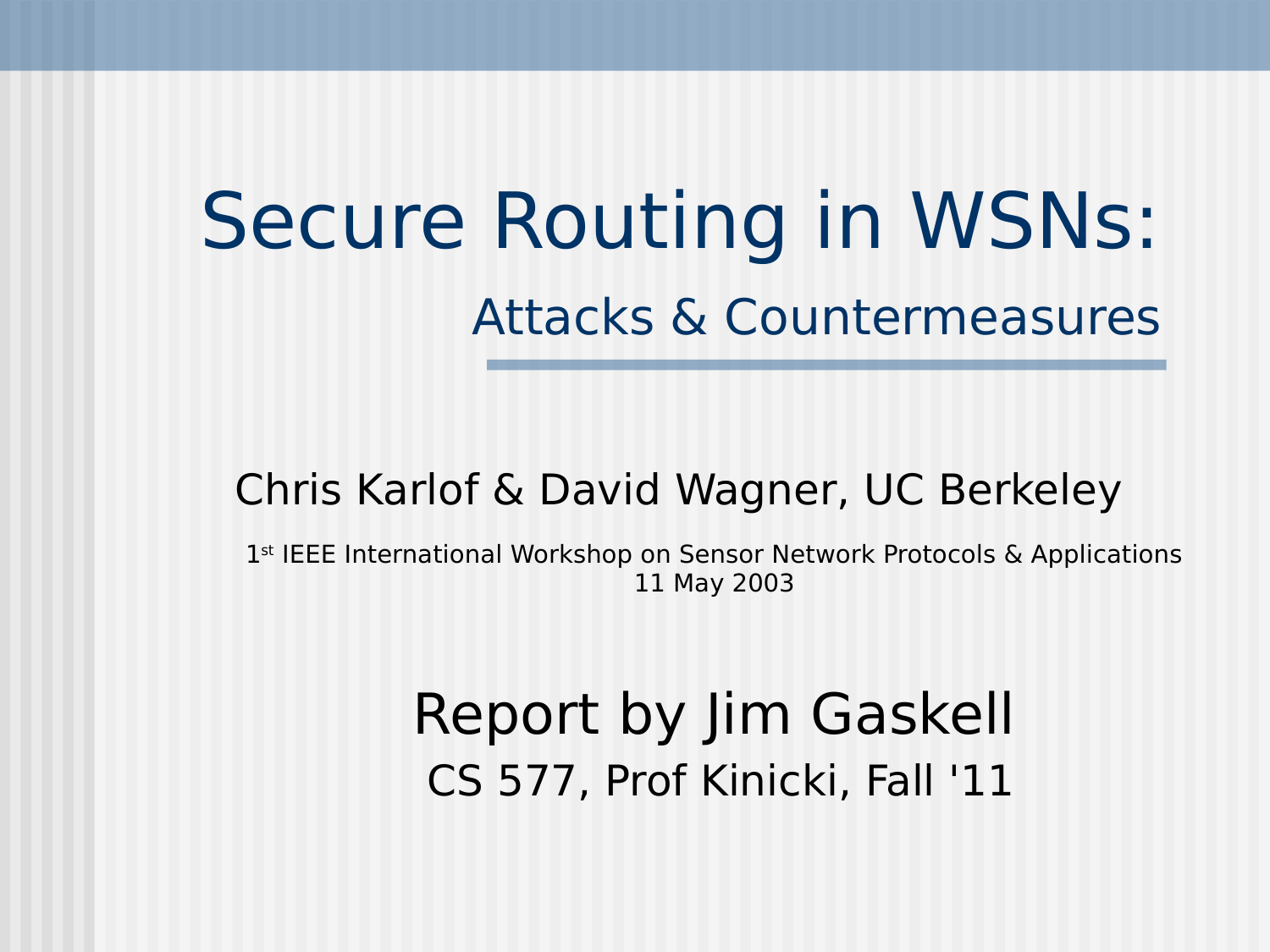

# Secure Routing in WSNs: Attacks & Countermeasures

Chris Karlof & David Wagner, UC Berkeley

1st IEEE International Workshop on Sensor Network Protocols & Applications 11 May 2003

Report by Jim Gaskell
 CS 577, Prof Kinicki, Fall '11